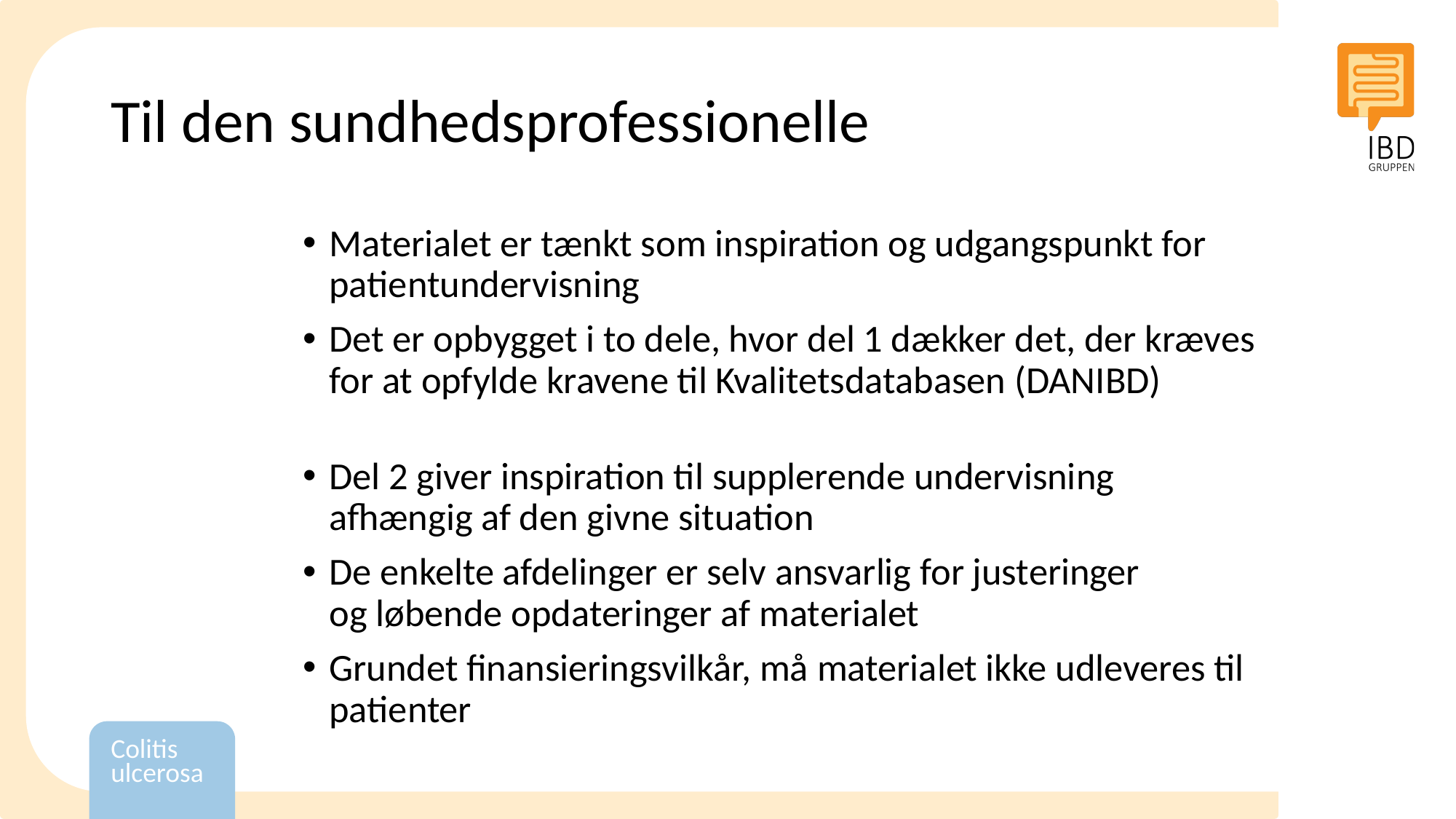

# Til den sundhedsprofessionelle
Materialet er tænkt som inspiration og udgangspunkt for patientundervisning
Det er opbygget i to dele, hvor del 1 dækker det, der kræves for at opfylde kravene til Kvalitetsdatabasen (DANIBD)
Del 2 giver inspiration til supplerende undervisning
afhængig af den givne situation
De enkelte afdelinger er selv ansvarlig for justeringer
og løbende opdateringer af materialet
Grundet finansieringsvilkår, må materialet ikke udleveres til patienter